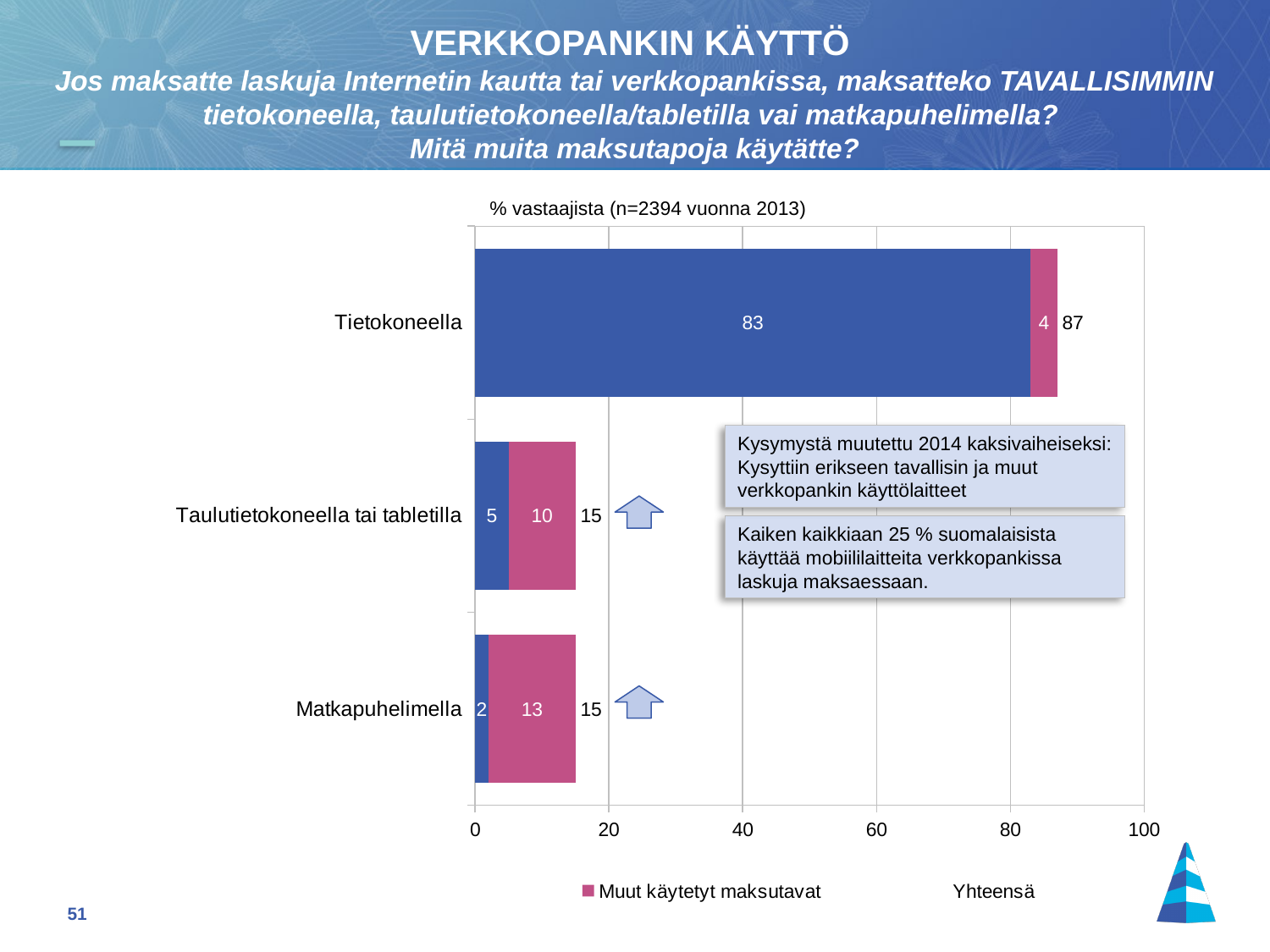

VERKKOPANKIN KÄYTTÖ
Jos maksatte laskuja Internetin kautta tai verkkopankissa, maksatteko TAVALLISIMMIN tietokoneella, taulutietokoneella/tabletilla vai matkapuhelimella?
Mitä muita maksutapoja käytätte?
% vastaajista (n=2394 vuonna 2013)

### Chart

| Category | Maksaa tavallisimmin | Muut käytetyt maksutavat | Yhteensä |
|---|---|---|---|
| Tietokoneella | 83.0 | 4.0 | 87.0 |
| Taulutietokoneella tai tabletilla | 5.0 | 10.0 | 15.0 |
| Matkapuhelimella | 2.0 | 13.0 | 15.0 |
Kysymystä muutettu 2014 kaksivaiheiseksi: Kysyttiin erikseen tavallisin ja muut verkkopankin käyttölaitteet

Kaiken kaikkiaan 25 % suomalaisista käyttää mobiililaitteita verkkopankissa laskuja maksaessaan.